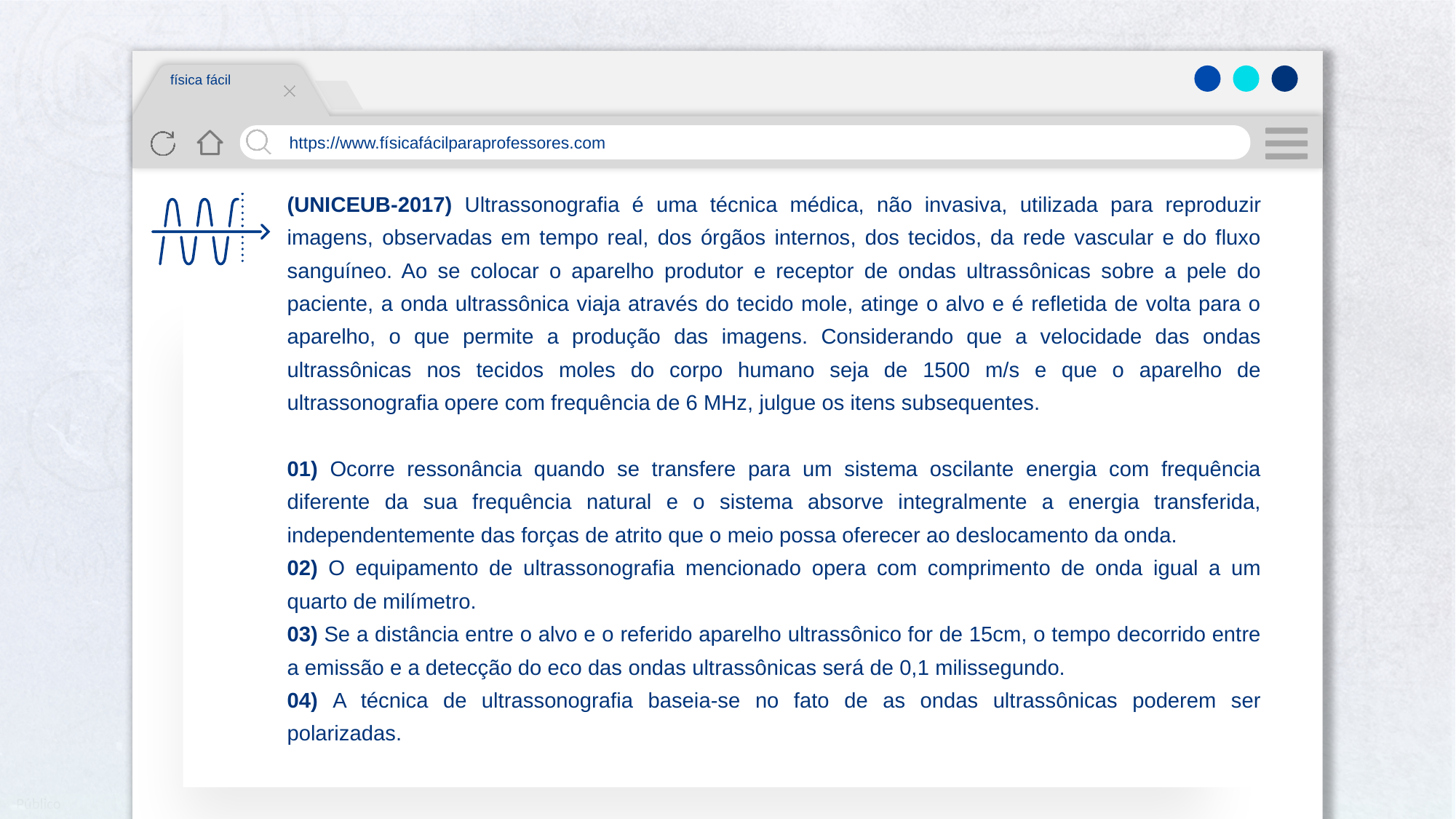

física fácil

https://www.físicafácilparaprofessores.com

(UNICEUB-2017) Ultrassonografia é uma técnica médica, não invasiva, utilizada para reproduzir imagens, observadas em tempo real, dos órgãos internos, dos tecidos, da rede vascular e do fluxo sanguíneo. Ao se colocar o aparelho produtor e receptor de ondas ultrassônicas sobre a pele do paciente, a onda ultrassônica viaja através do tecido mole, atinge o alvo e é refletida de volta para o aparelho, o que permite a produção das imagens. Considerando que a velocidade das ondas ultrassônicas nos tecidos moles do corpo humano seja de 1500 m/s e que o aparelho de ultrassonografia opere com frequência de 6 MHz, julgue os itens subsequentes.

01) Ocorre ressonância quando se transfere para um sistema oscilante energia com frequência diferente da sua frequência natural e o sistema absorve integralmente a energia transferida, independentemente das forças de atrito que o meio possa oferecer ao deslocamento da onda.
02) O equipamento de ultrassonografia mencionado opera com comprimento de onda igual a um quarto de milímetro.
03) Se a distância entre o alvo e o referido aparelho ultrassônico for de 15cm, o tempo decorrido entre a emissão e a detecção do eco das ondas ultrassônicas será de 0,1 milissegundo.
04) A técnica de ultrassonografia baseia-se no fato de as ondas ultrassônicas poderem ser polarizadas.